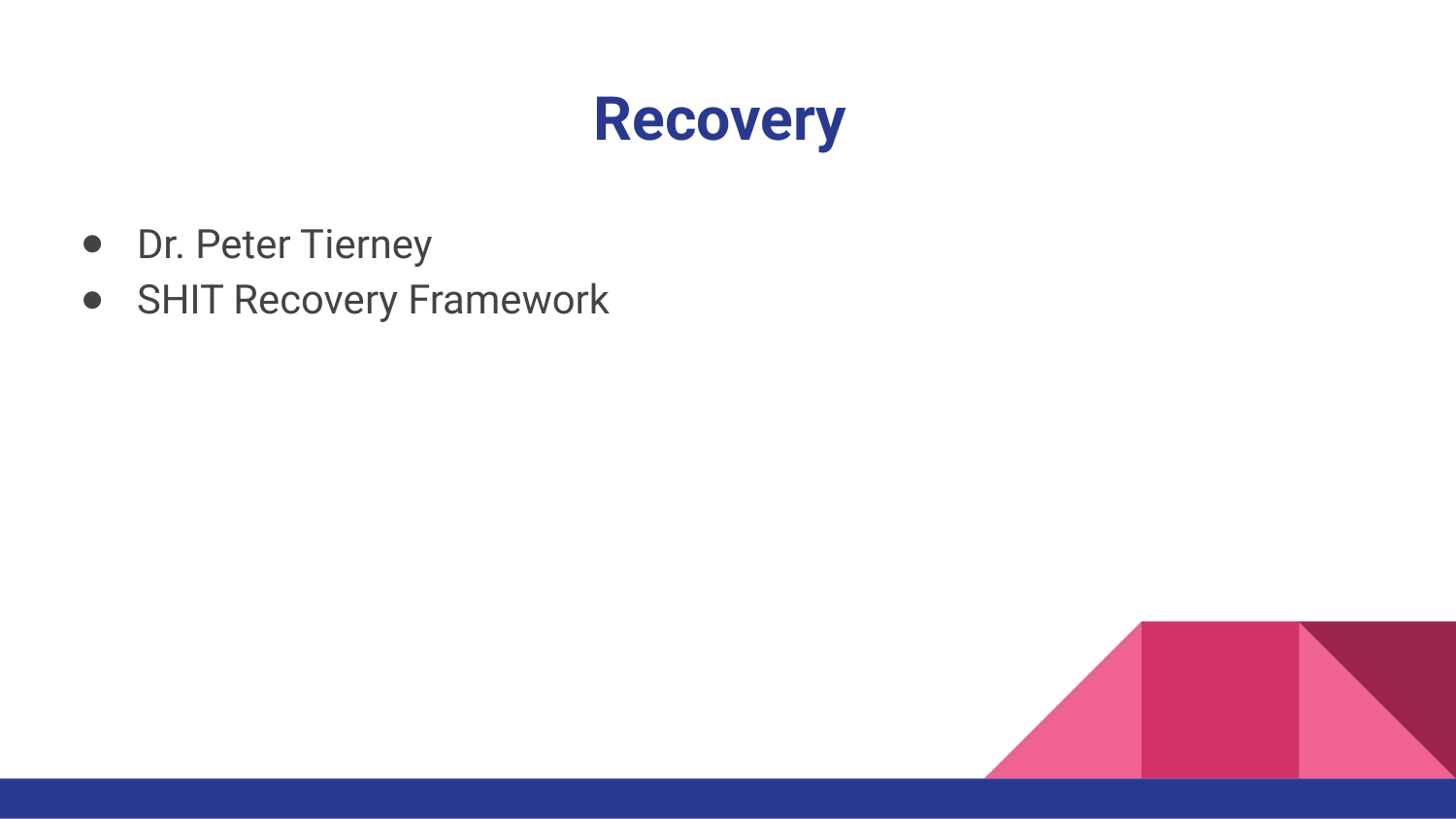

# Recovery
Dr. Peter Tierney
SHIT Recovery Framework